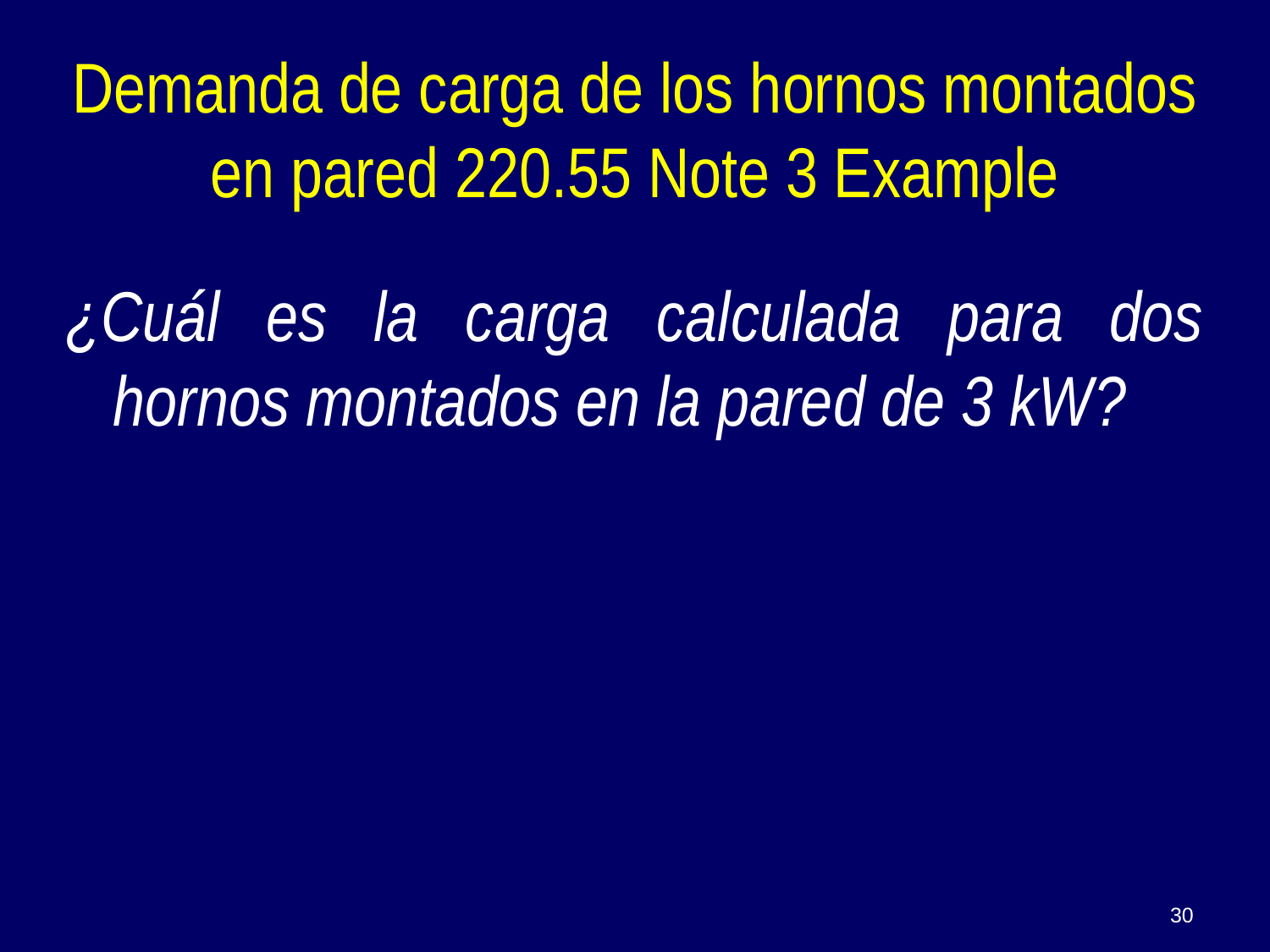

Demanda de carga de los hornos montados en pared 220.55 Note 3 Example
¿Cuál es la carga calculada para dos hornos montados en la pared de 3 kW?
30